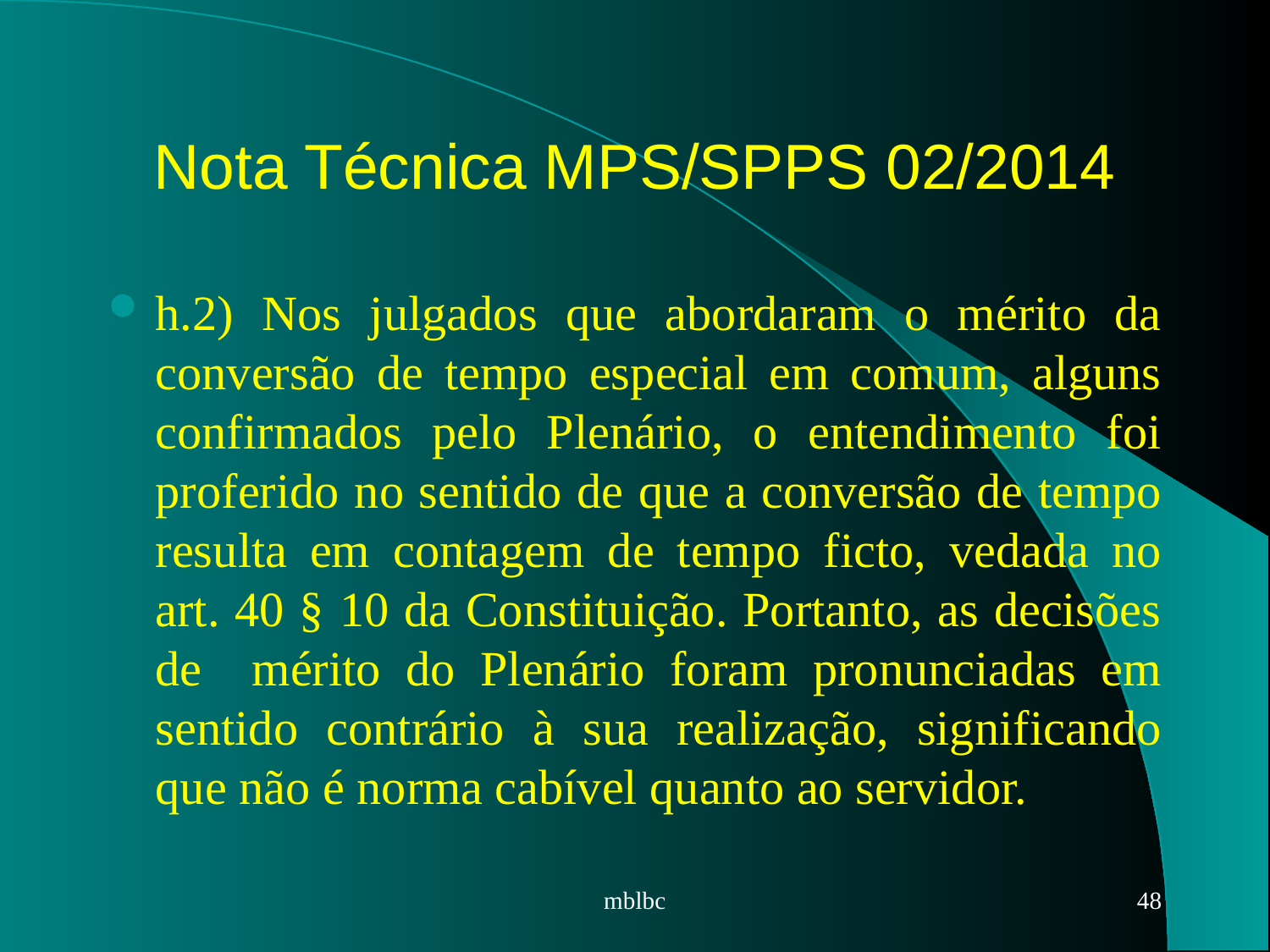

# Nota Técnica MPS/SPPS 02/2014
h.2) Nos julgados que abordaram o mérito da conversão de tempo especial em comum, alguns confirmados pelo Plenário, o entendimento foi proferido no sentido de que a conversão de tempo resulta em contagem de tempo ficto, vedada no art. 40 § 10 da Constituição. Portanto, as decisões de  mérito do Plenário foram pronunciadas em sentido contrário à sua realização, significando que não é norma cabível quanto ao servidor.
mblbc
48